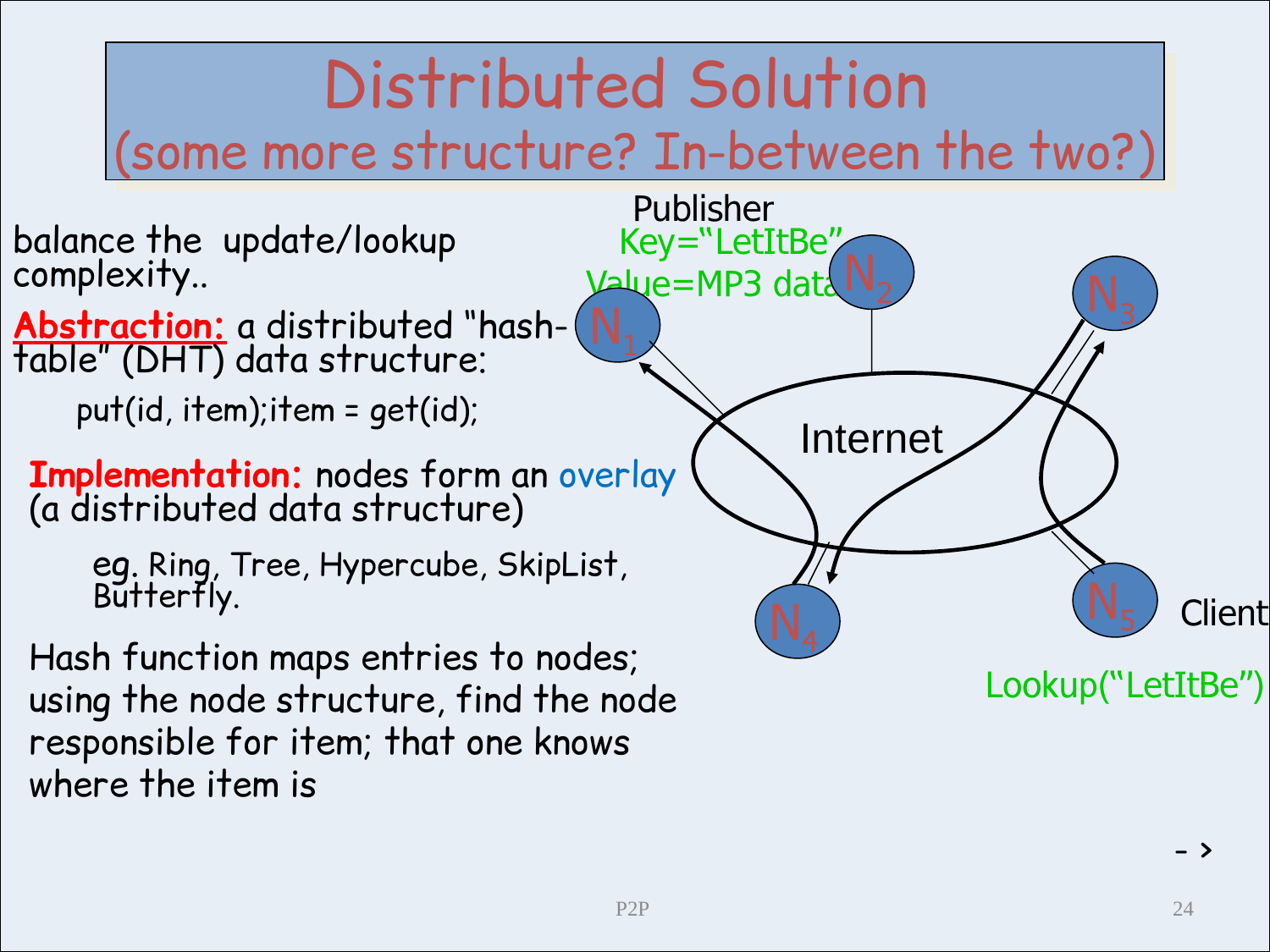

Distributed Solution
(some more structure? In-between the two?)
Publisher

Key=“LetItBe”
Value=MP3 data
balance the  update/lookup complexity..
Abstraction: a distributed “hash-table” (DHT) data structure:
put(id, item);item = get(id);

N2

N3

N1

Internet
Implementation: nodes form an overlay (a distributed data structure)
eg. Ring, Tree, Hypercube, SkipList, Butterfly.
Hash function maps entries to nodes; using the node structure, find the node responsible for item; that one knows where the item is

N5

N4
Client
Lookup(“LetItBe”)
- >
P2P
24